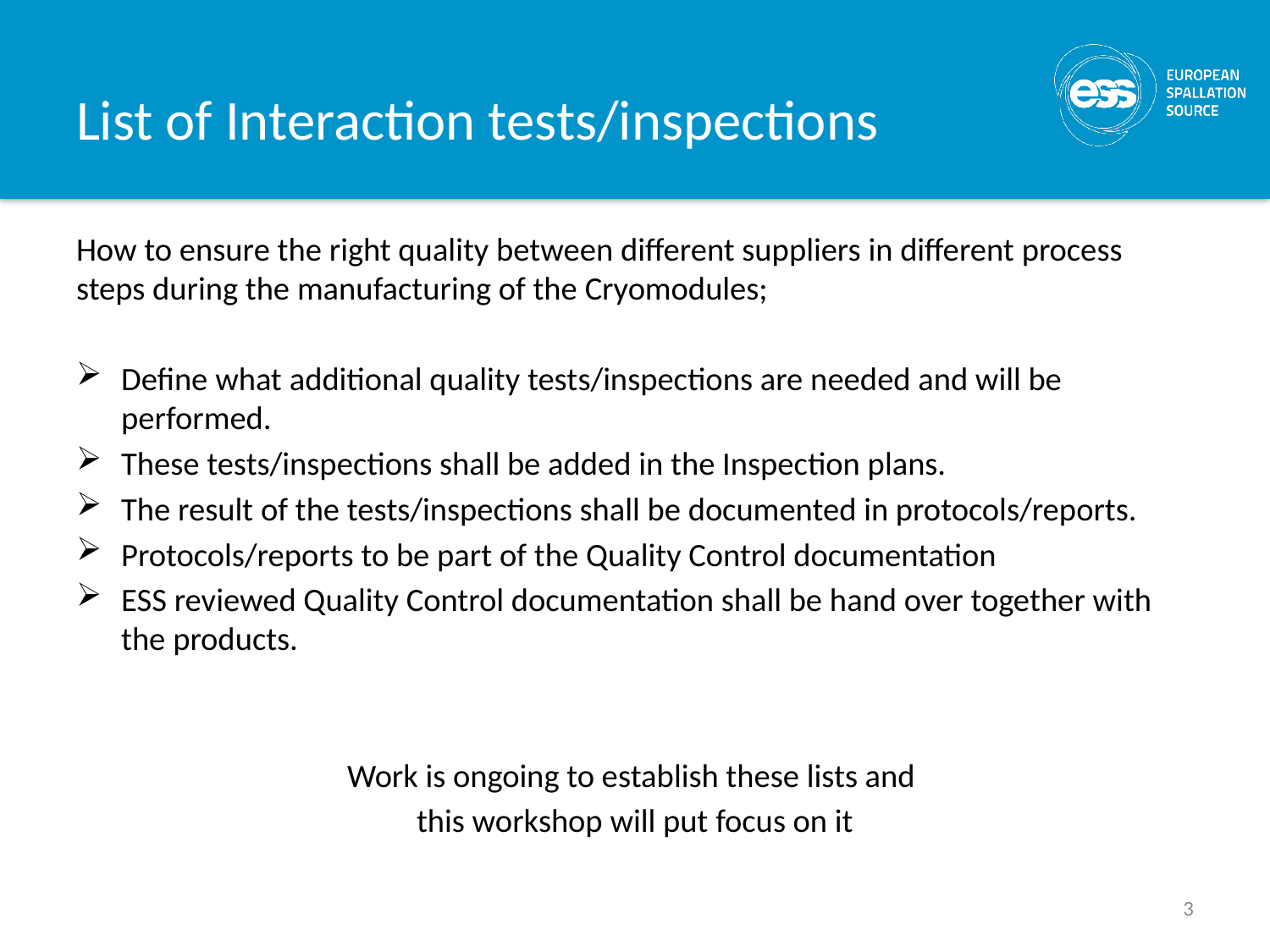

# List of Interaction tests/inspections
How to ensure the right quality between different suppliers in different process steps during the manufacturing of the Cryomodules;

Define what additional quality tests/inspections are needed and will be performed.
These tests/inspections shall be added in the Inspection plans.
The result of the tests/inspections shall be documented in protocols/reports.
Protocols/reports to be part of the Quality Control documentation
ESS reviewed Quality Control documentation shall be hand over together with the products.

Work is ongoing to establish these lists and
this workshop will put focus on it

3